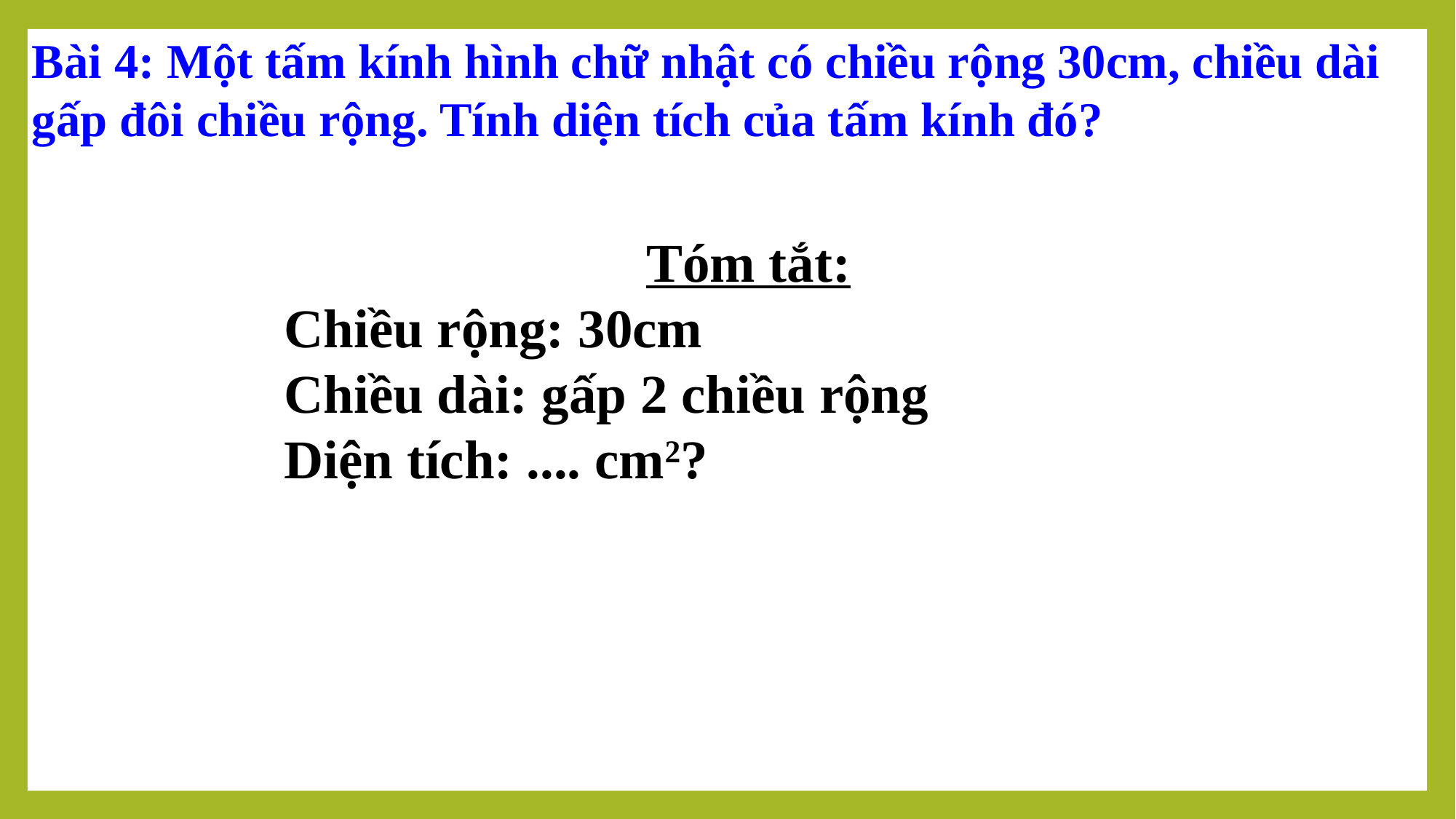

Bài 4: Một tấm kính hình chữ nhật có chiều rộng 30cm, chiều dài gấp đôi chiều rộng. Tính diện tích của tấm kính đó?
Tóm tắt:
Chiều rộng: 30cm
Chiều dài: gấp 2 chiều rộng
Diện tích: .... cm2?